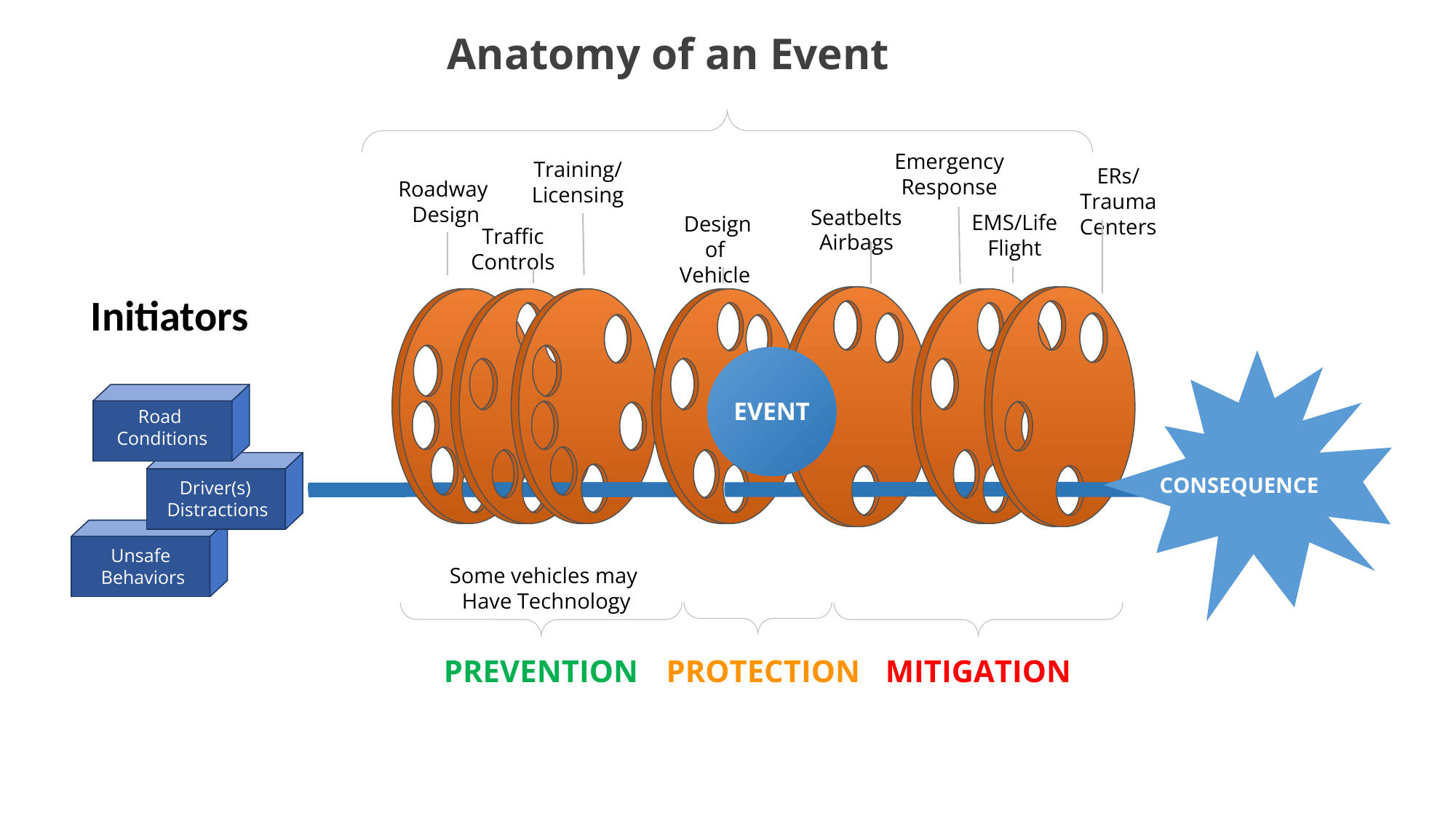

Anatomy of an Event
Emergency Response
Training/
Licensing
ERs/Trauma Centers
Roadway
Design
Seatbelts
Airbags
EMS/Life Flight
Design of
Vehicle
Traffic
Controls
Initiators

EVENT

Road
Conditions

Driver(s)
Distractions

Unsafe
Behaviors
CONSEQUENCE

Some vehicles may
Have Technology
PREVENTION
MITIGATION
PROTECTION